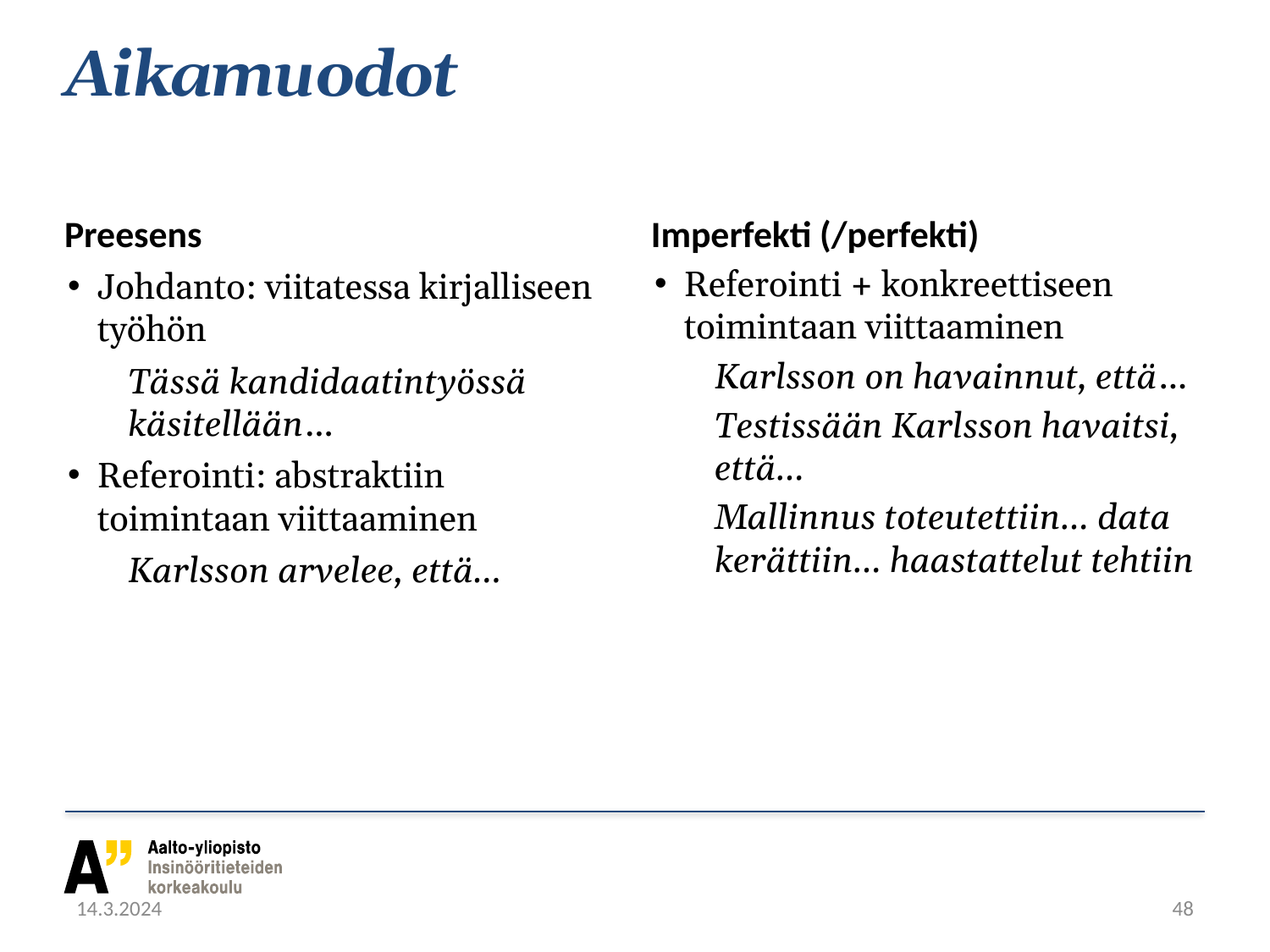

# Aikamuodot
Preesens
Johdanto: viitatessa kirjalliseen työhön
Tässä kandidaatintyössä käsitellään…
Referointi: abstraktiin toimintaan viittaaminen
Karlsson arvelee, että…

Imperfekti (/perfekti)
Referointi + konkreettiseen toimintaan viittaaminen
Karlsson on havainnut, että…
Testissään Karlsson havaitsi, että…
Mallinnus toteutettiin… data kerättiin… haastattelut tehtiin

14.3.2024
48